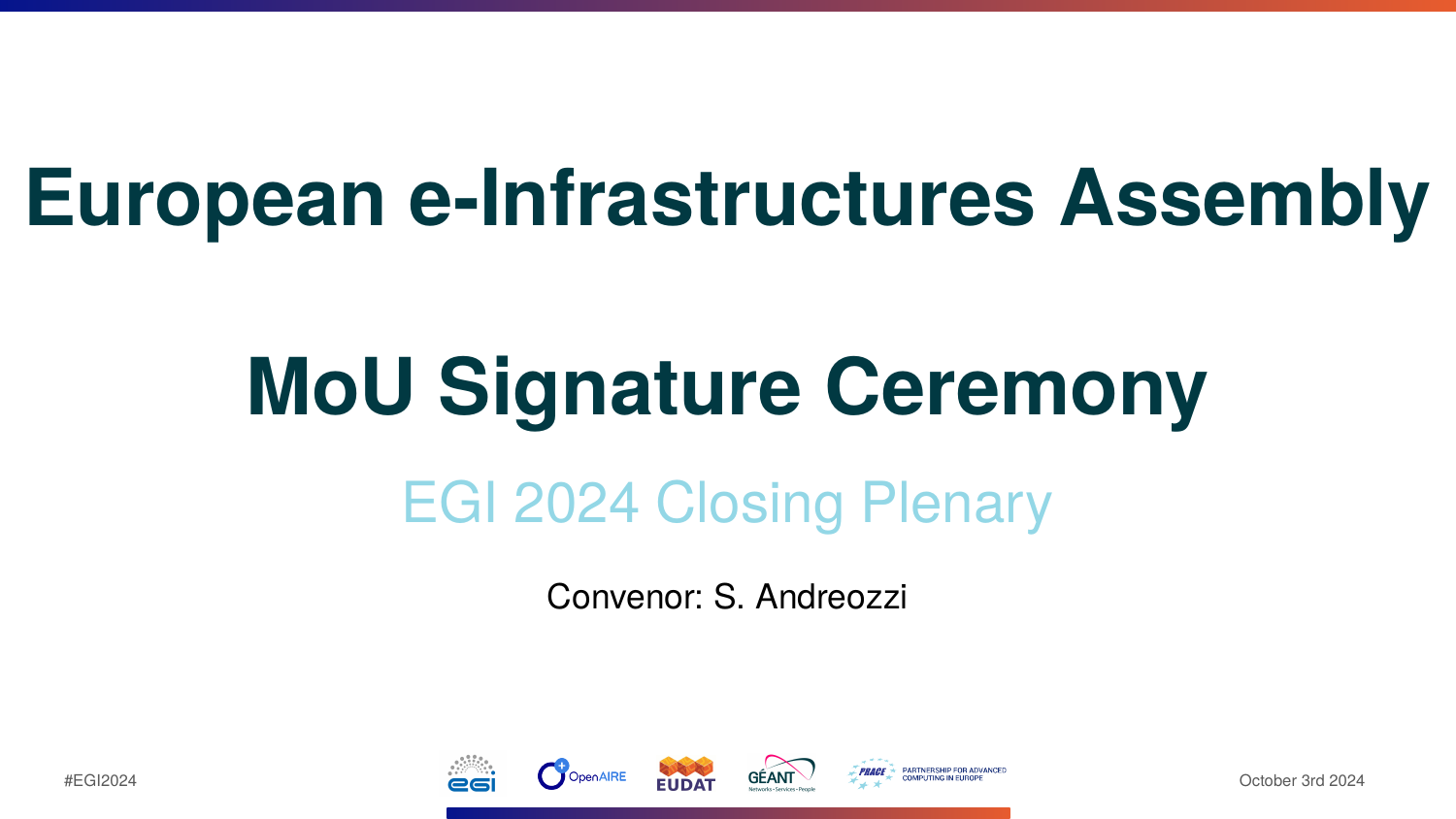

# European e-Infrastructures Assembly MoU Signature Ceremony
EGI 2024 Closing Plenary

Convenor: S. Andreozzi